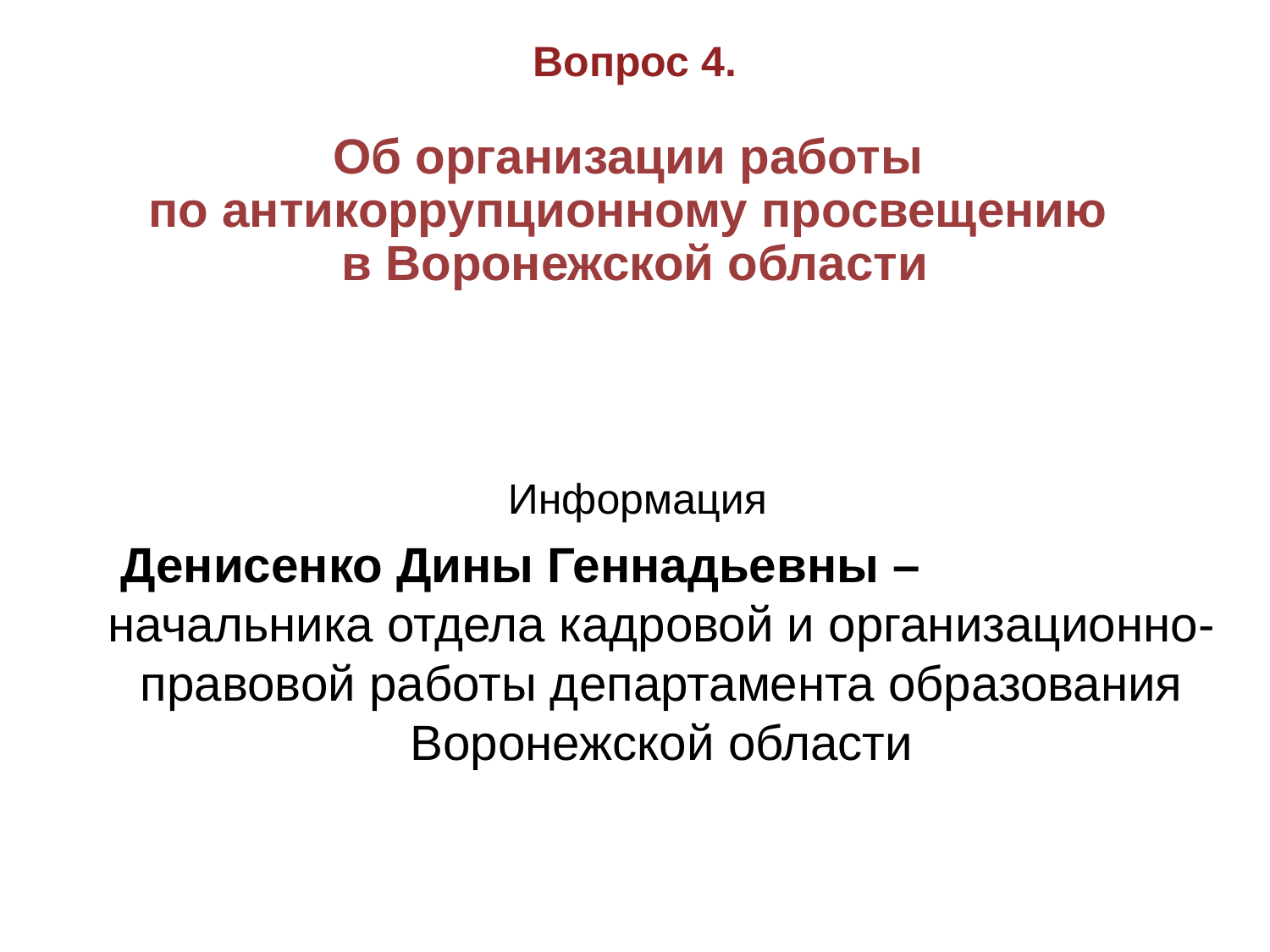

Вопрос 4.

Об организации работы
по антикоррупционному просвещению
в Воронежской области
Информация
Денисенко Дины Геннадьевны –                  начальника отдела кадровой и организационно-правовой работы департамента образования Воронежской области